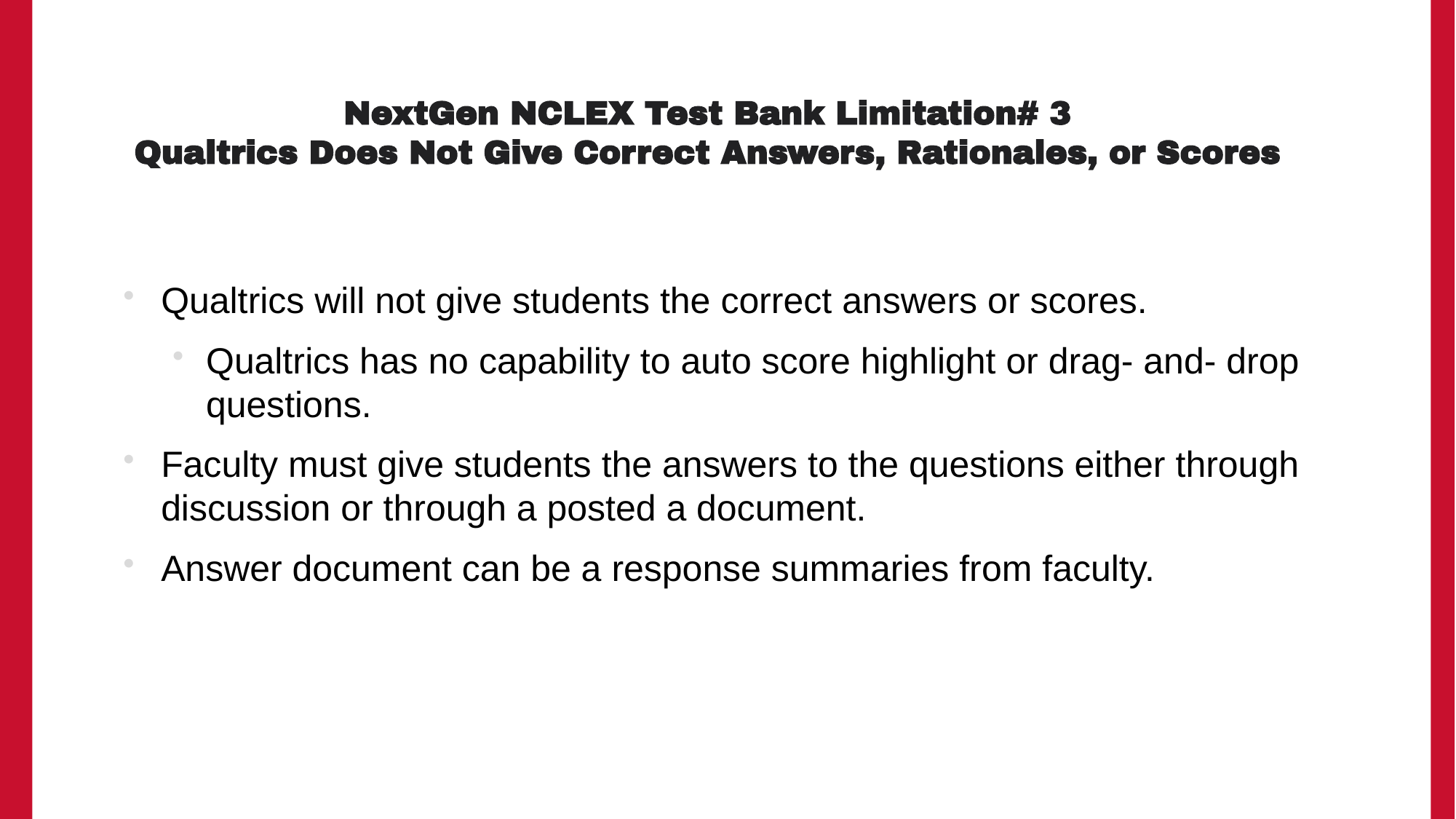

# NextGen NCLEX Test Bank Limitation# 3 Qualtrics Does Not Give Correct Answers, Rationales, or Scores
Qualtrics will not give students the correct answers or scores.
Qualtrics has no capability to auto score highlight or drag- and- drop questions.
Faculty must give students the answers to the questions either through discussion or through a posted a document.
Answer document can be a response summaries from faculty.